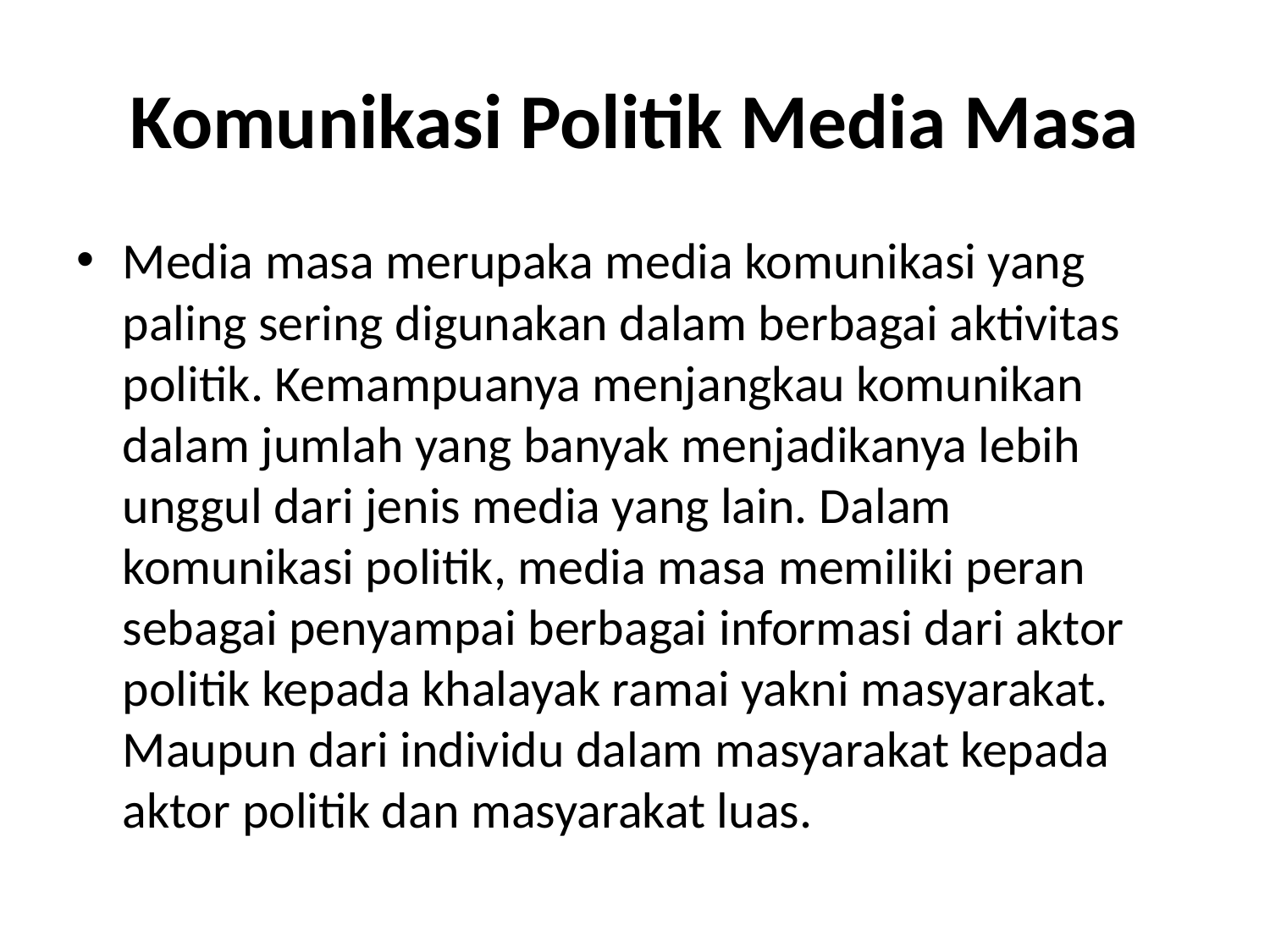

# Komunikasi Politik Media Masa
Media masa merupaka media komunikasi yang paling sering digunakan dalam berbagai aktivitas politik. Kemampuanya menjangkau komunikan dalam jumlah yang banyak menjadikanya lebih unggul dari jenis media yang lain. Dalam komunikasi politik, media masa memiliki peran sebagai penyampai berbagai informasi dari aktor politik kepada khalayak ramai yakni masyarakat. Maupun dari individu dalam masyarakat kepada aktor politik dan masyarakat luas.